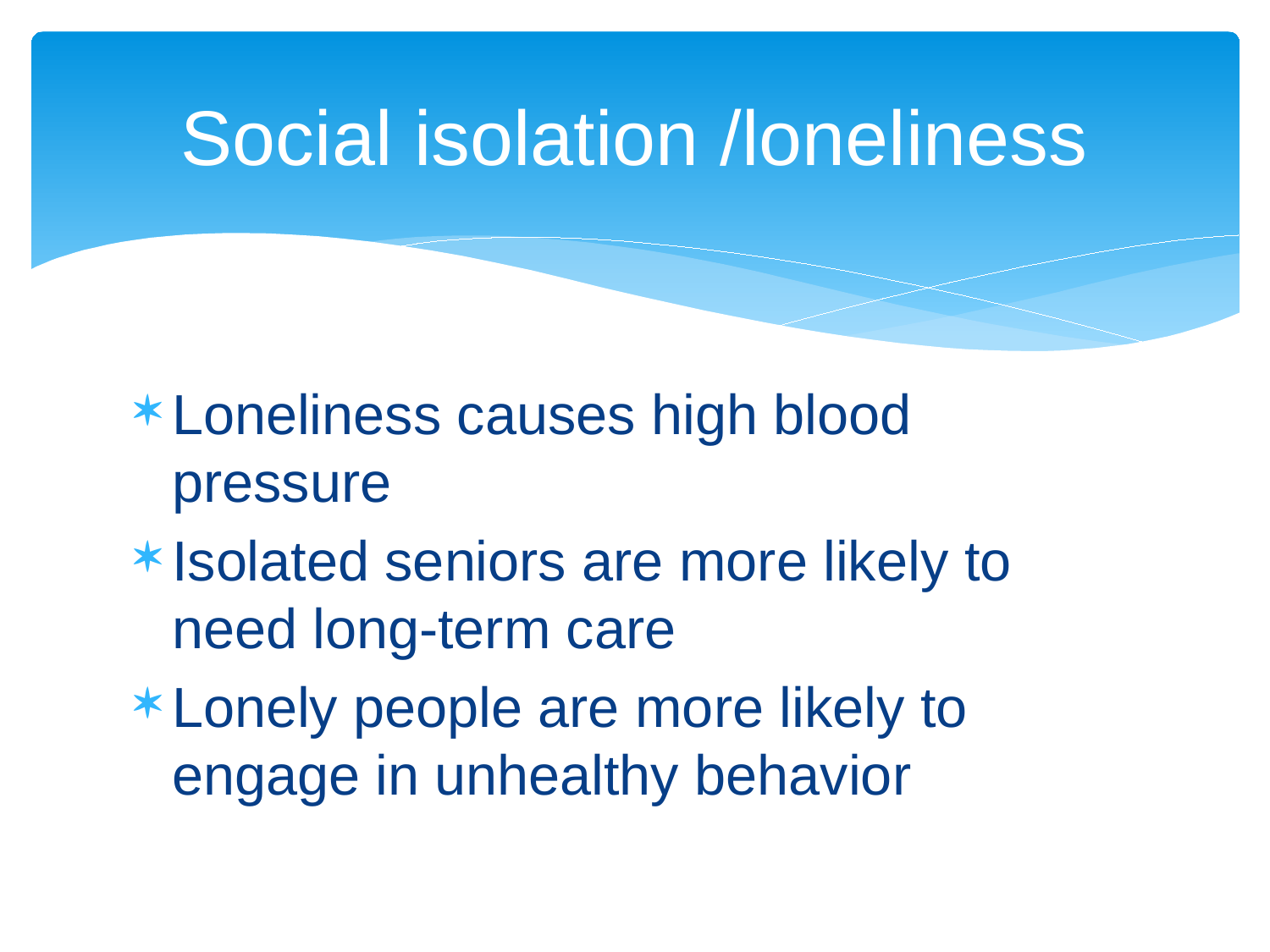

# Social isolation /loneliness
Loneliness causes high blood pressure
Isolated seniors are more likely to need long-term care
Lonely people are more likely to engage in unhealthy behavior